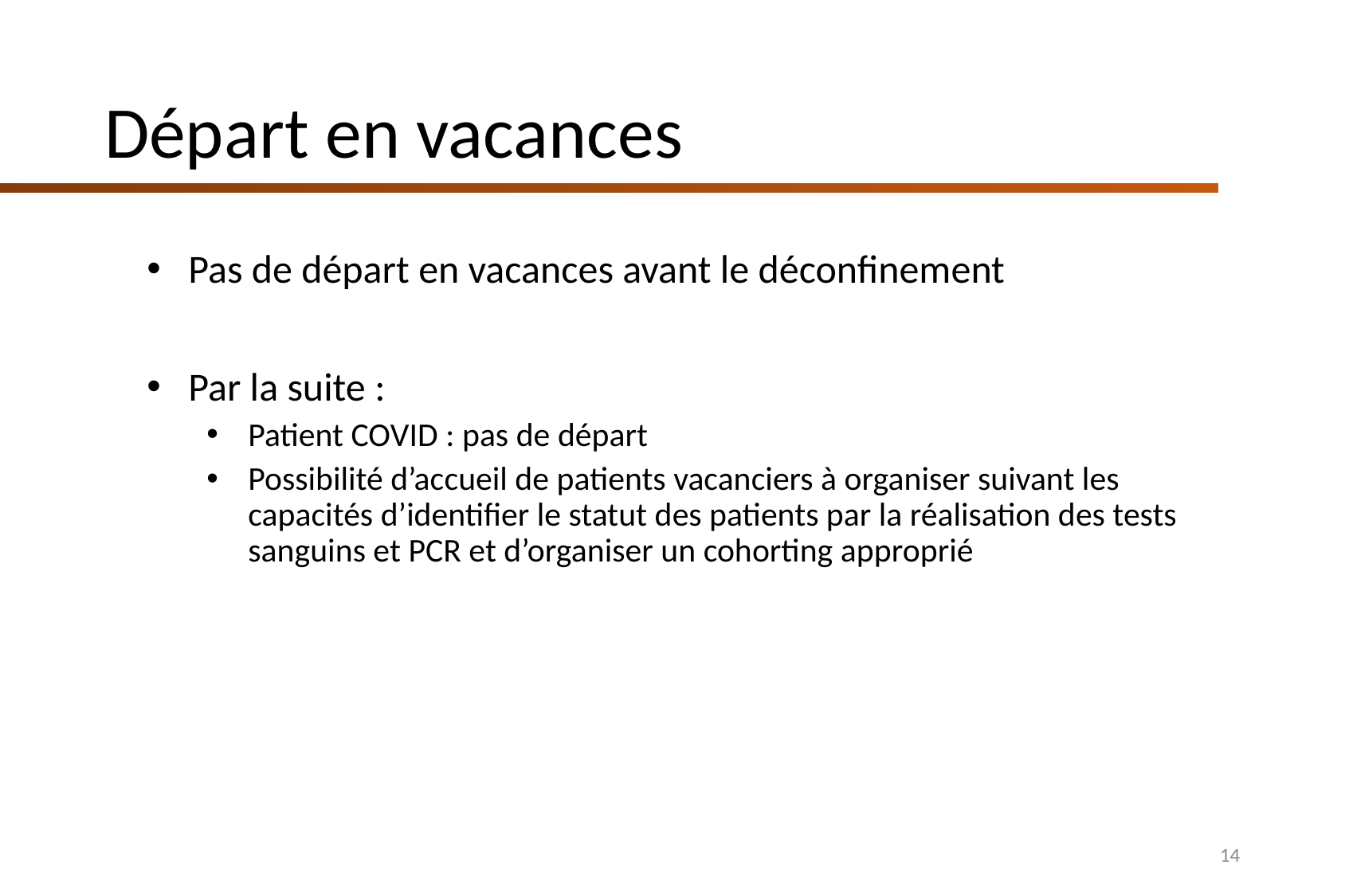

# Départ en vacances

Pas de départ en vacances avant le déconfinement

Par la suite :
Patient COVID : pas de départ
Possibilité d’accueil de patients vacanciers à organiser suivant les capacités d’identifier le statut des patients par la réalisation des tests sanguins et PCR et d’organiser un cohorting approprié
14